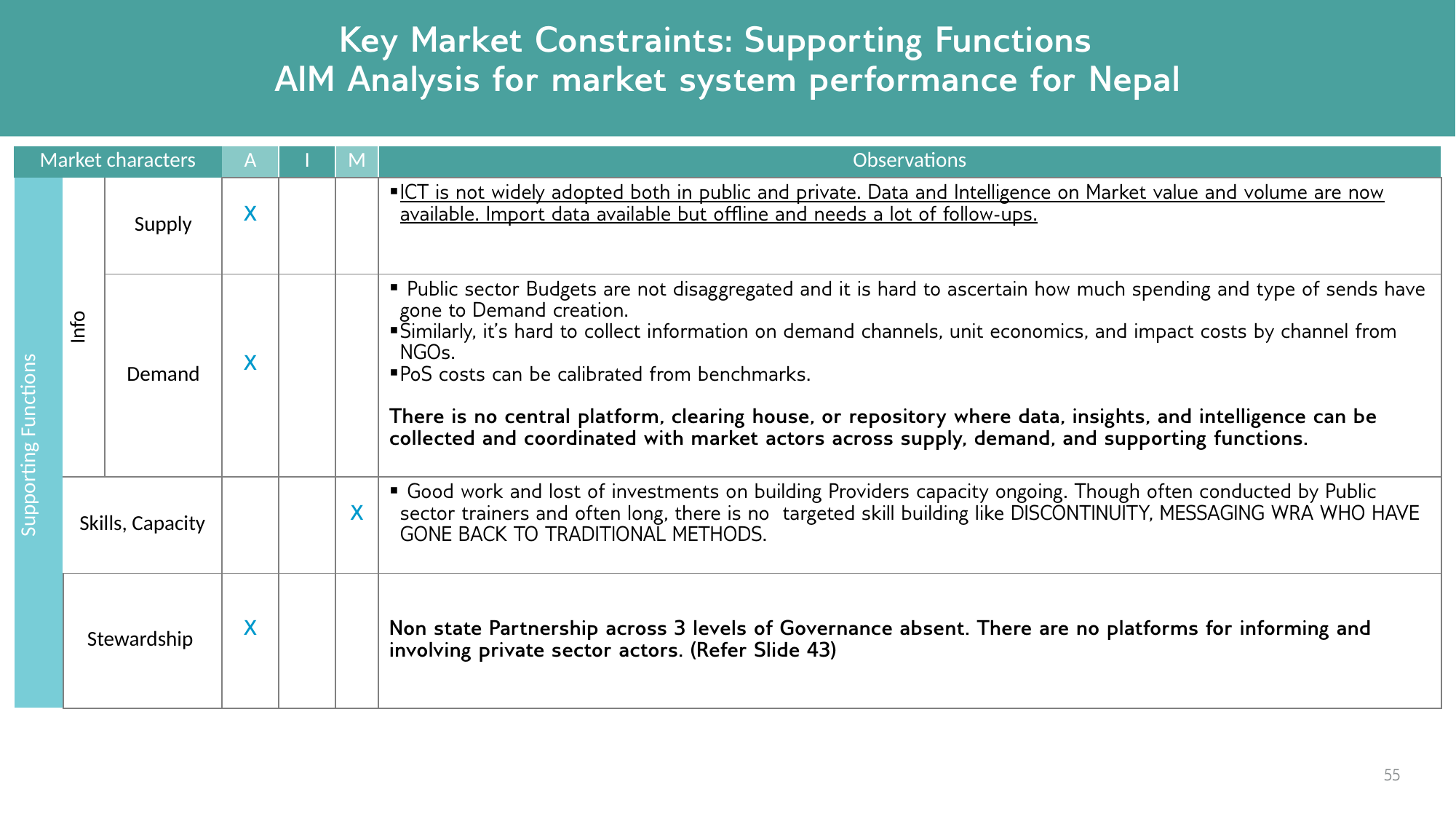

# Key Market Constraints: Supporting Functions AIM Analysis for market system performance for Nepal
| Market characters |  |  | A | I | M | Observations |
| --- | --- | --- | --- | --- | --- | --- |
| Supporting Functions | Info | Supply | X |  |  | ICT is not widely adopted both in public and private. Data and Intelligence on Market value and volume are now available. Import data available but offline and needs a lot of follow-ups. |
|  |  | Demand | X |  |  | Public sector Budgets are not disaggregated and it is hard to ascertain how much spending and type of sends have gone to Demand creation. Similarly, it’s hard to collect information on demand channels, unit economics, and impact costs by channel from NGOs. PoS costs can be calibrated from benchmarks. There is no central platform, clearing house, or repository where data, insights, and intelligence can be collected and coordinated with market actors across supply, demand, and supporting functions. |
|  | Skills, Capacity |  |  |  | X | Good work and lost of investments on building Providers capacity ongoing. Though often conducted by Public sector trainers and often long, there is no targeted skill building like DISCONTINUITY, MESSAGING WRA WHO HAVE GONE BACK TO TRADITIONAL METHODS. |
|  | Stewardship |  | X |  |  | Non state Partnership across 3 levels of Governance absent. There are no platforms for informing and involving private sector actors. (Refer Slide 43) |
55